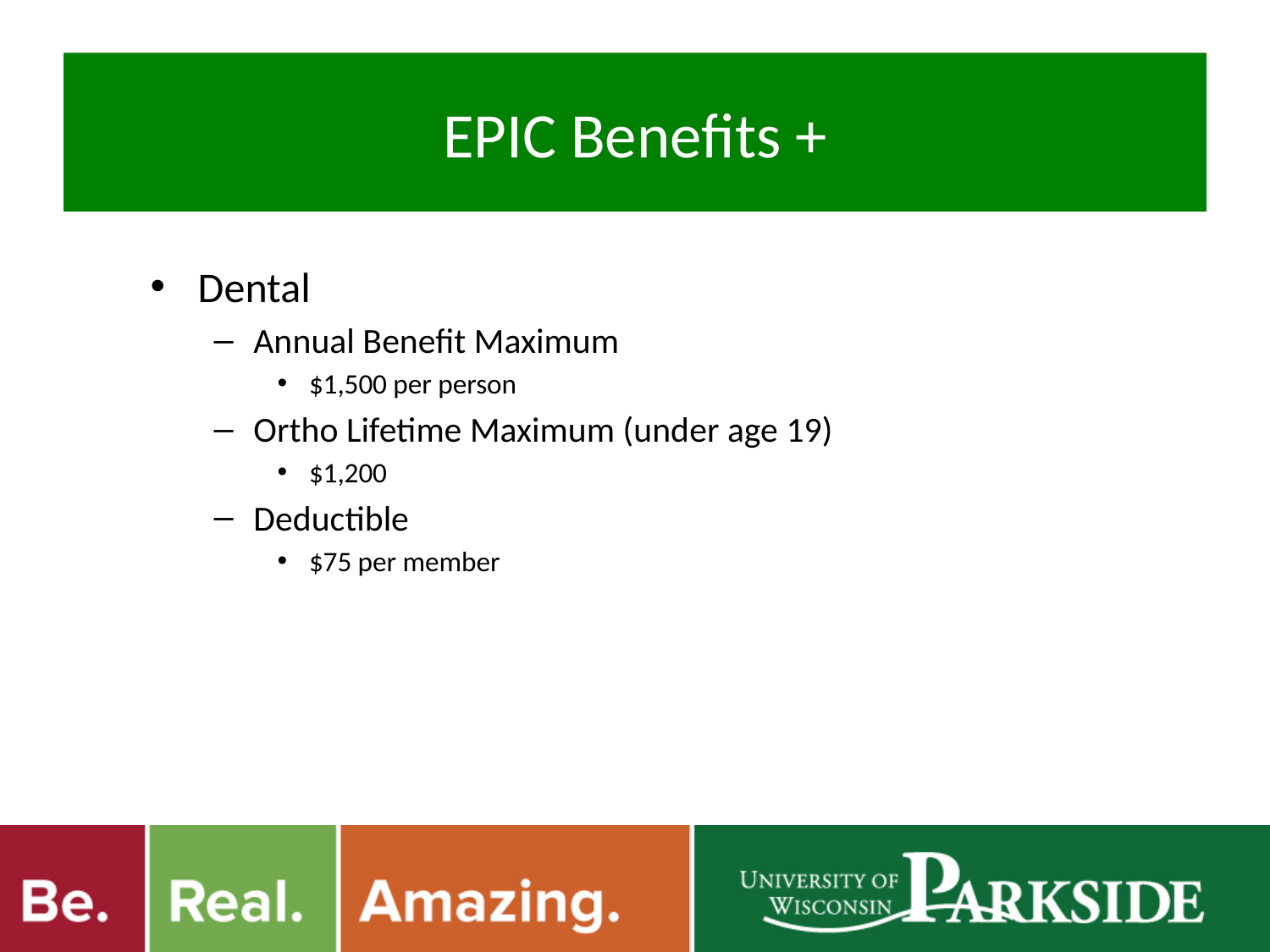

# EPIC Benefits +
Dental
Annual Benefit Maximum
$1,500 per person
Ortho Lifetime Maximum (under age 19)
$1,200
Deductible
$75 per member